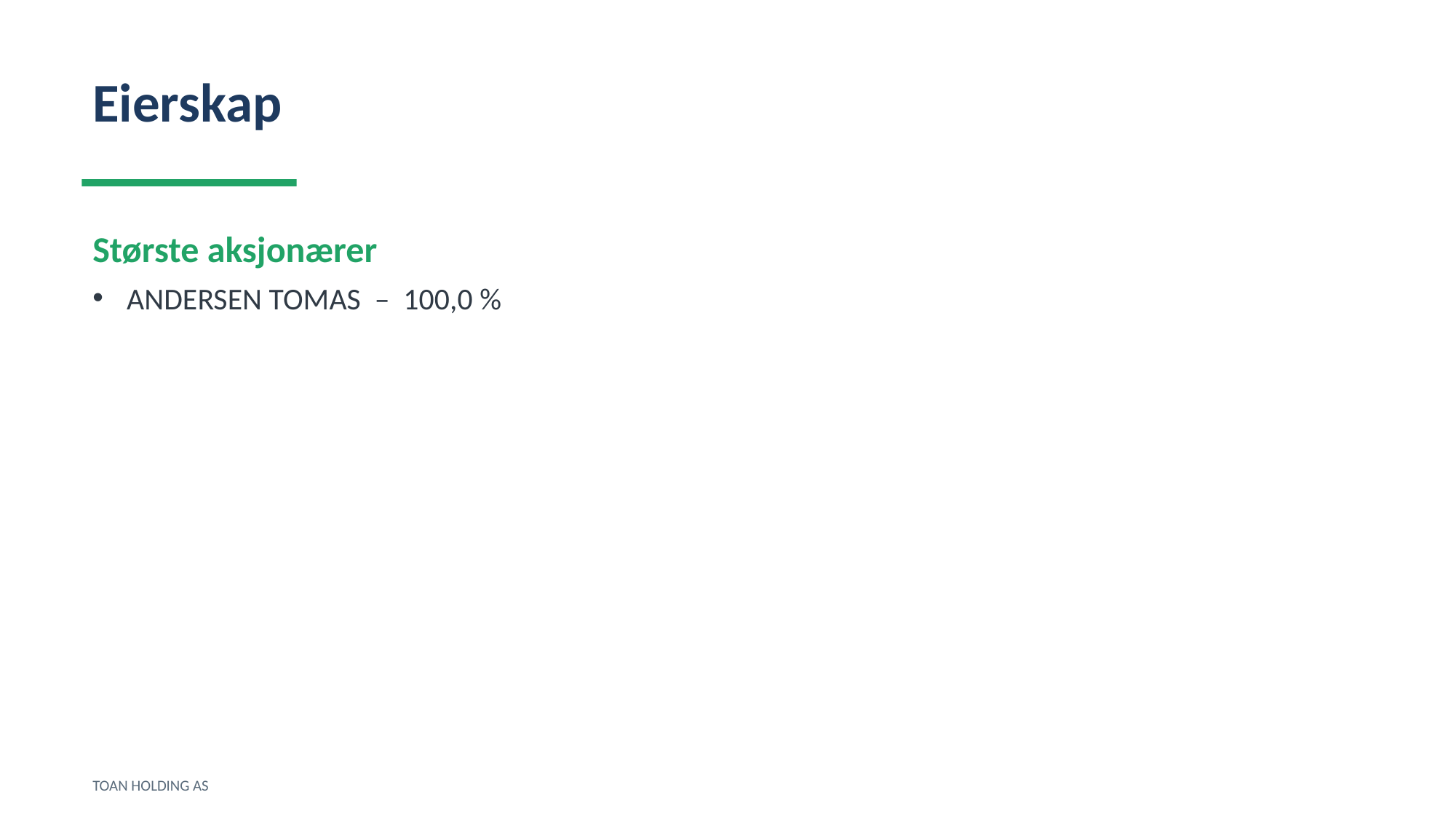

Eierskap

Største aksjonærer
ANDERSEN TOMAS  –  100,0 %
TOAN HOLDING AS